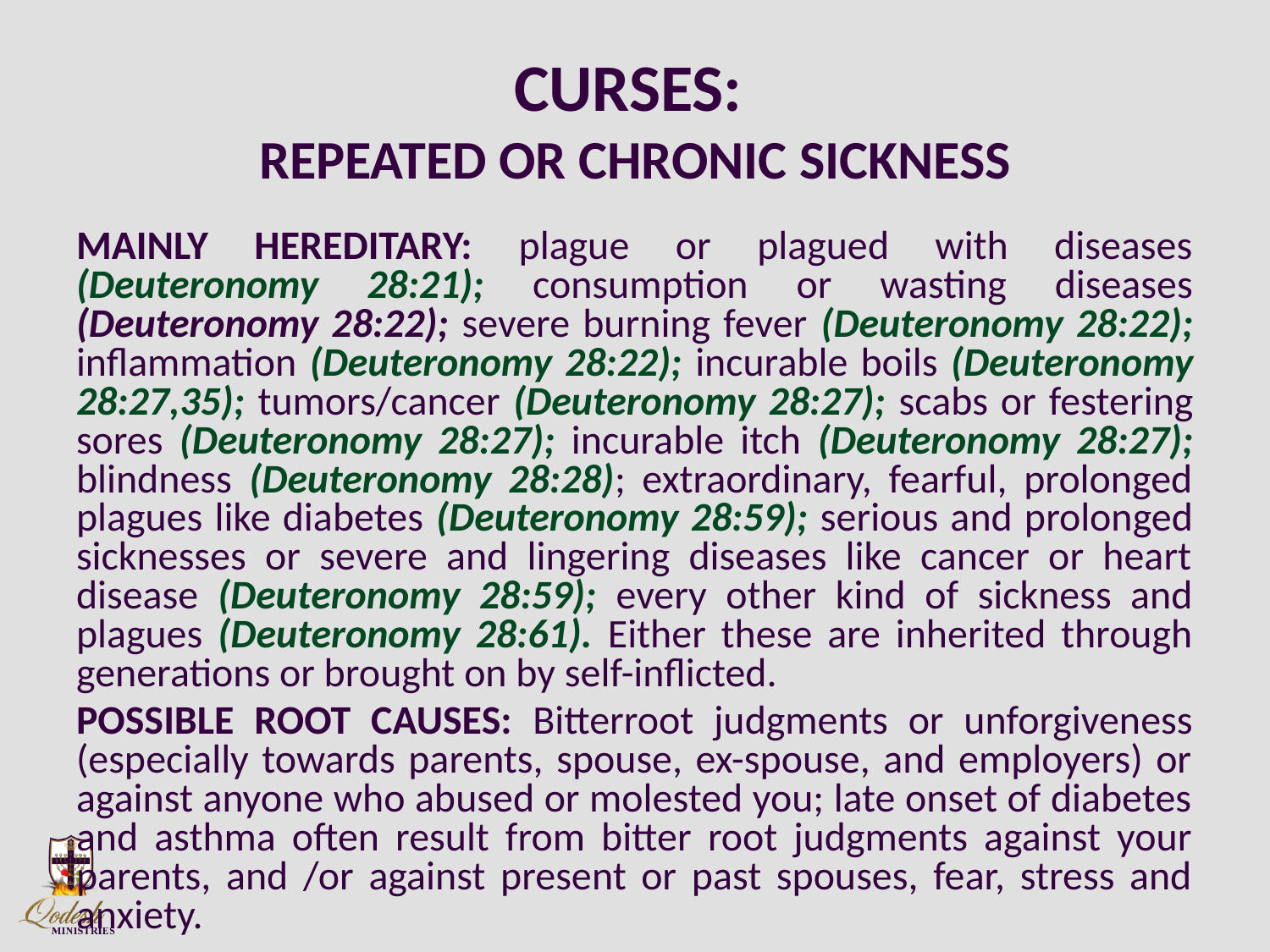

# CURSES: REPEATED OR CHRONIC SICKNESS
MAINLY HEREDITARY: plague or plagued with diseases (Deuteronomy 28:21); consumption or wasting diseases (Deuteronomy 28:22); severe burning fever (Deuteronomy 28:22); inflammation (Deuteronomy 28:22); incurable boils (Deuteronomy 28:27,35); tumors/cancer (Deuteronomy 28:27); scabs or festering sores (Deuteronomy 28:27); incurable itch (Deuteronomy 28:27); blindness (Deuteronomy 28:28); extraordinary, fearful, prolonged plagues like diabetes (Deuteronomy 28:59); serious and prolonged sicknesses or severe and lingering diseases like cancer or heart disease (Deuteronomy 28:59); every other kind of sickness and plagues (Deuteronomy 28:61). Either these are inherited through generations or brought on by self-inflicted.
POSSIBLE ROOT CAUSES: Bitterroot judgments or unforgiveness (especially towards parents, spouse, ex-spouse, and employers) or against anyone who abused or molested you; late onset of diabetes and asthma often result from bitter root judgments against your parents, and /or against present or past spouses, fear, stress and anxiety.